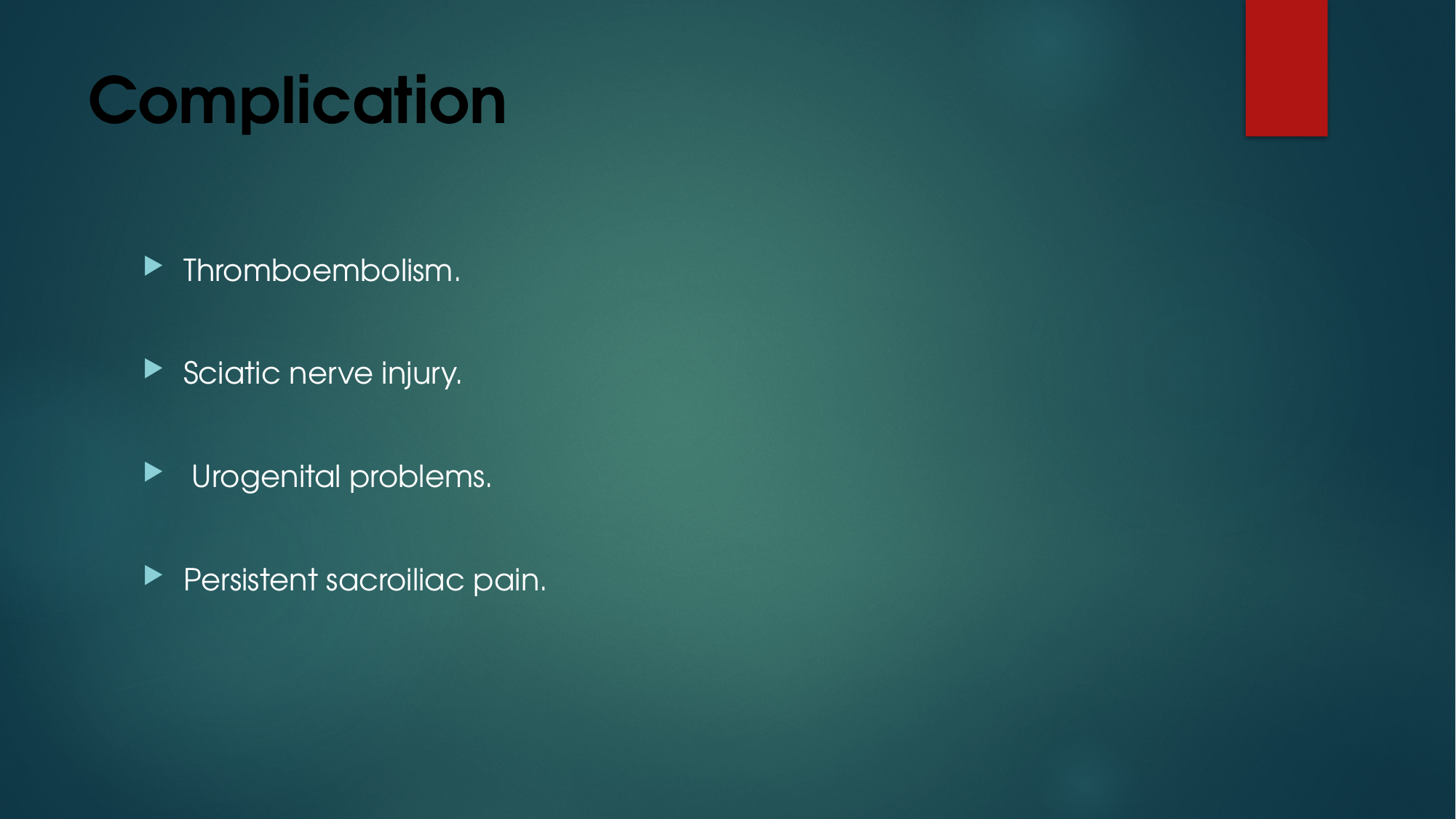

# Complication
Thromboembolism.

Sciatic nerve injury.

 Urogenital problems.

Persistent sacroiliac pain.